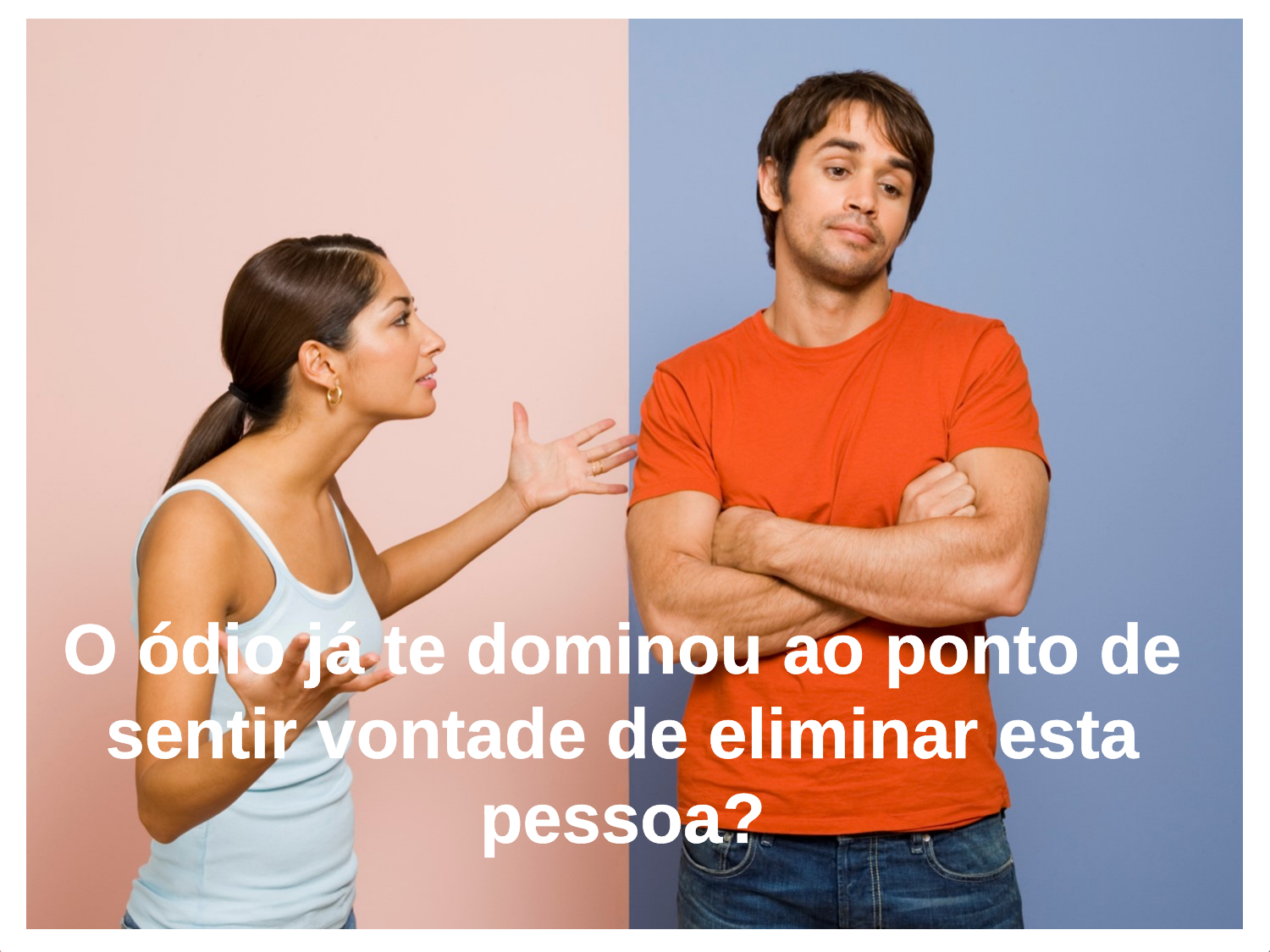

O ódio já te dominou ao ponto de sentir vontade de eliminar esta pessoa?